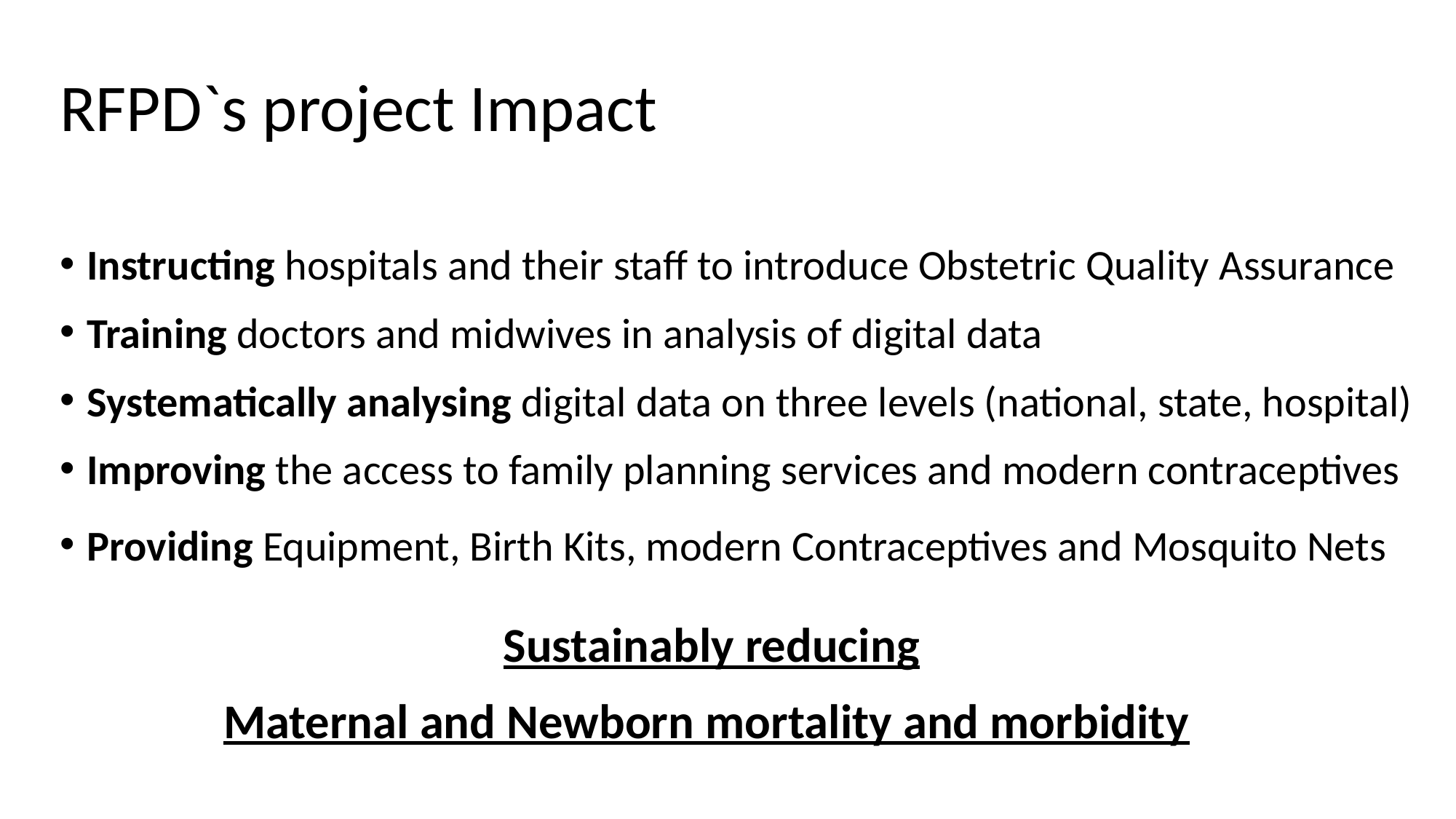

# RFPD`s project Impact
Instructing hospitals and their staff to introduce Obstetric Quality Assurance
Training doctors and midwives in analysis of digital data
Systematically analysing digital data on three levels (national, state, hospital)
Improving the access to family planning services and modern contraceptives
Providing Equipment, Birth Kits, modern Contraceptives and Mosquito Nets
                                              Sustainably reducing
               Maternal and Newborn mortality and morbidity